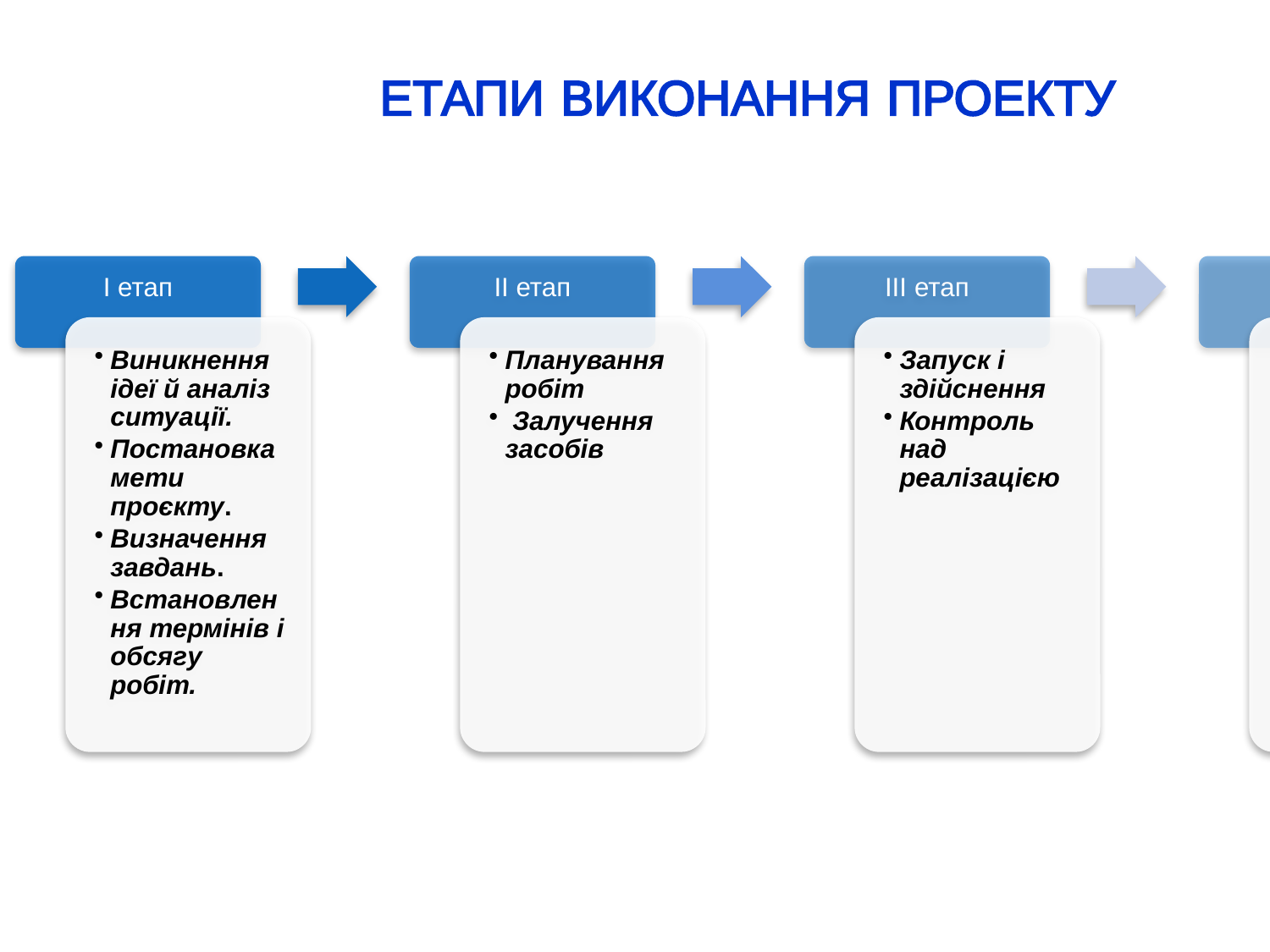

# ЕТАПИ ВИКОНАННЯ ПРОЕКТУ
І етап
Виникнення ідеї й аналіз ситуації.
Постановка мети проєкту.
Визначення завдань.
Встановлення термінів і обсягу робіт.

ІІ етап
Планування робіт
 Залучення засобів

ІІІ етап
Запуск і здійснення
Контроль над реалізацією

ІV етап
Завершення
Аналіз ефективності
Висновки та перспективи